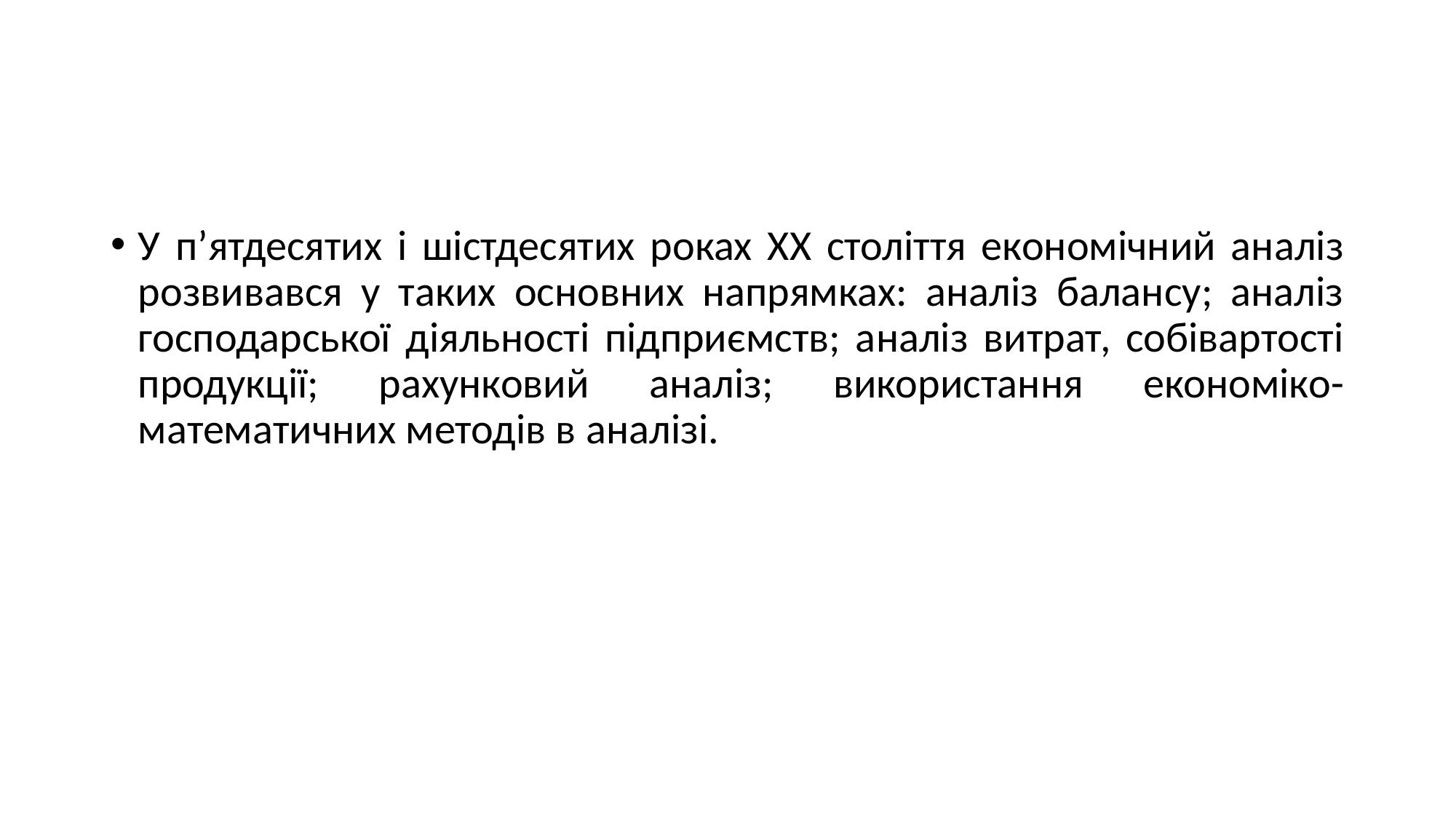

#
У п’ятдесятих і шістдесятих роках ХХ століття економічний аналіз розвивався у таких основних напрямках: аналіз балансу; аналіз господарської діяльності підприємств; аналіз витрат, собівартості продукції; рахунковий аналіз; використання економіко-математичних методів в аналізі.